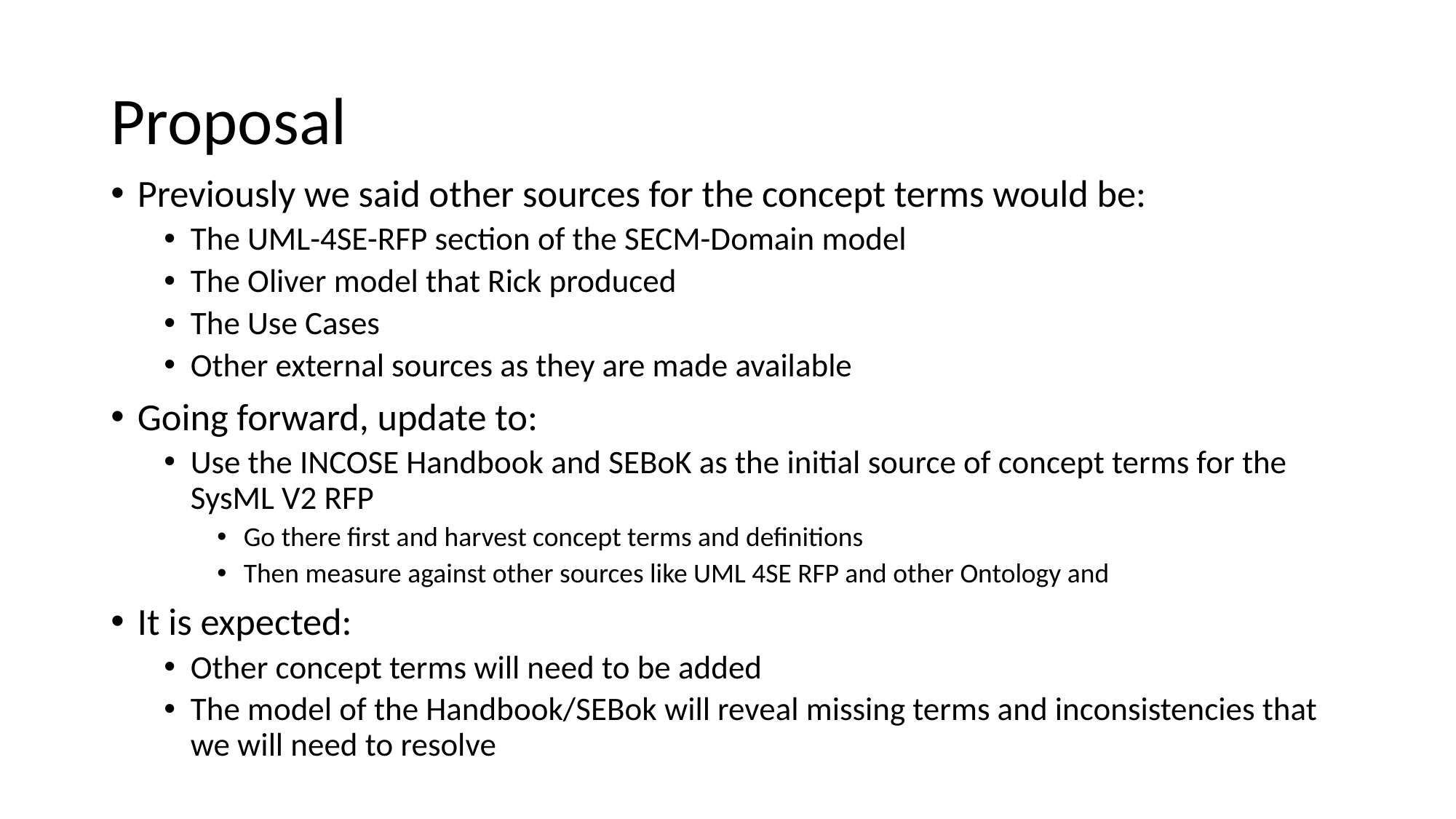

# Proposal
Previously we said other sources for the concept terms would be:
The UML-4SE-RFP section of the SECM-Domain model
The Oliver model that Rick produced
The Use Cases
Other external sources as they are made available
Going forward, update to:
Use the INCOSE Handbook and SEBoK as the initial source of concept terms for the SysML V2 RFP
Go there first and harvest concept terms and definitions
Then measure against other sources like UML 4SE RFP and other Ontology and
It is expected:
Other concept terms will need to be added
The model of the Handbook/SEBok will reveal missing terms and inconsistencies that we will need to resolve